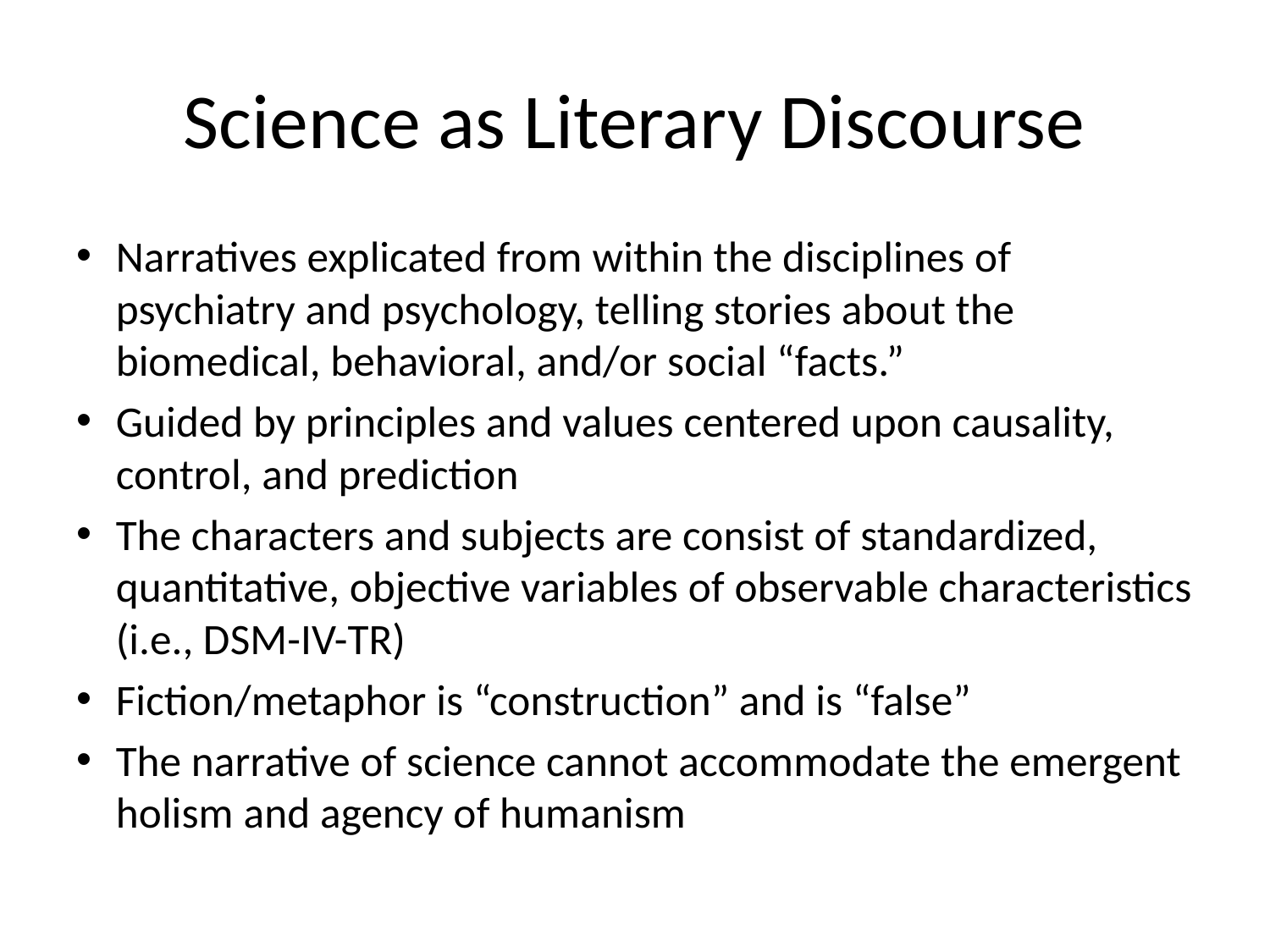

# Science as Literary Discourse
Narratives explicated from within the disciplines of psychiatry and psychology, telling stories about the biomedical, behavioral, and/or social “facts.”
Guided by principles and values centered upon causality, control, and prediction
The characters and subjects are consist of standardized, quantitative, objective variables of observable characteristics (i.e., DSM-IV-TR)
Fiction/metaphor is “construction” and is “false”
The narrative of science cannot accommodate the emergent holism and agency of humanism